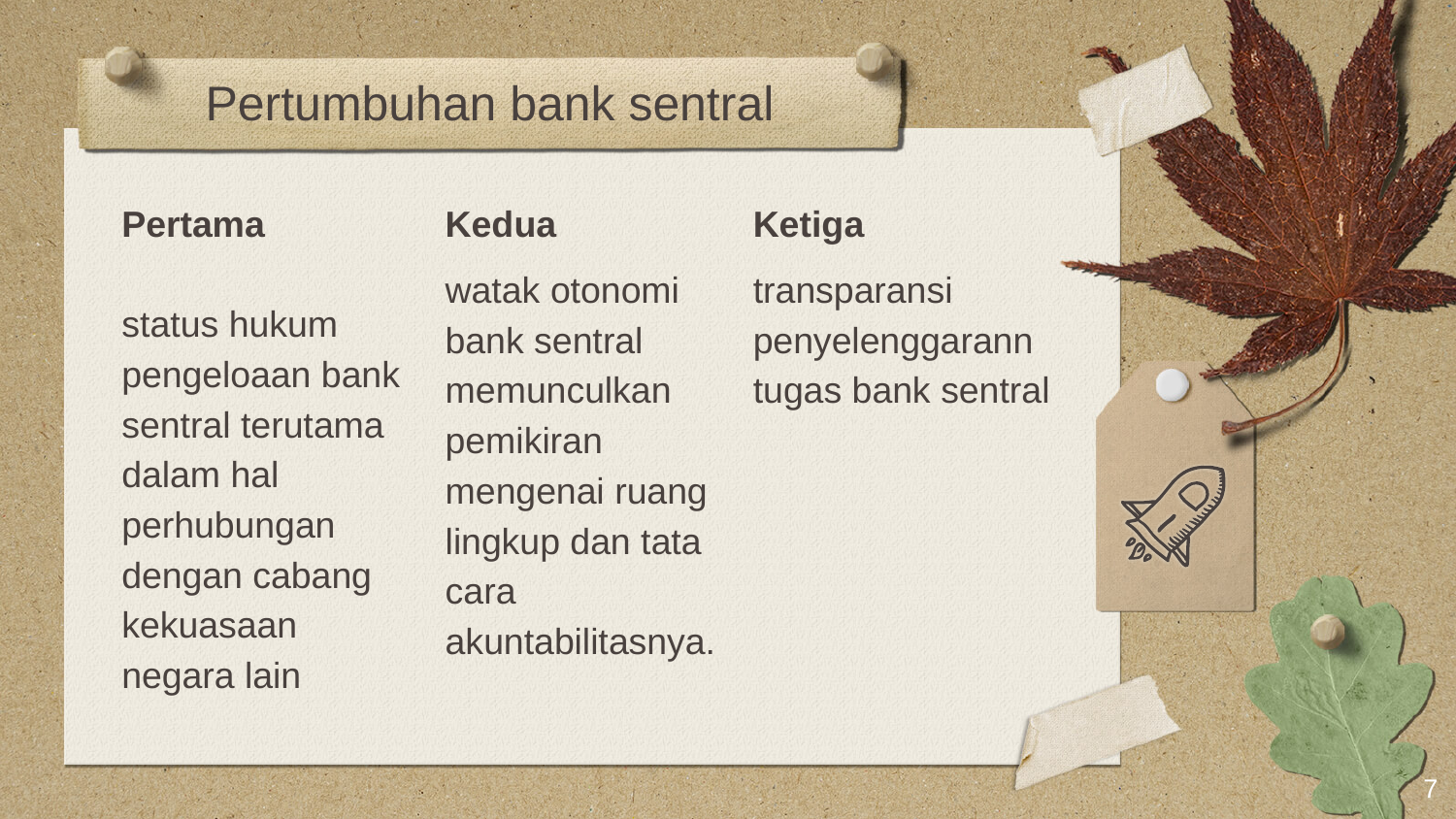

# Pertumbuhan bank sentral
Pertama

status hukum pengeloaan bank sentral terutama
dalam hal perhubungan dengan cabang kekuasaan negara lain
Kedua
watak otonomi bank sentral
memunculkan pemikiran mengenai ruang lingkup dan tata cara
akuntabilitasnya.
Ketiga
transparansi penyelenggarann tugas bank sentral

7